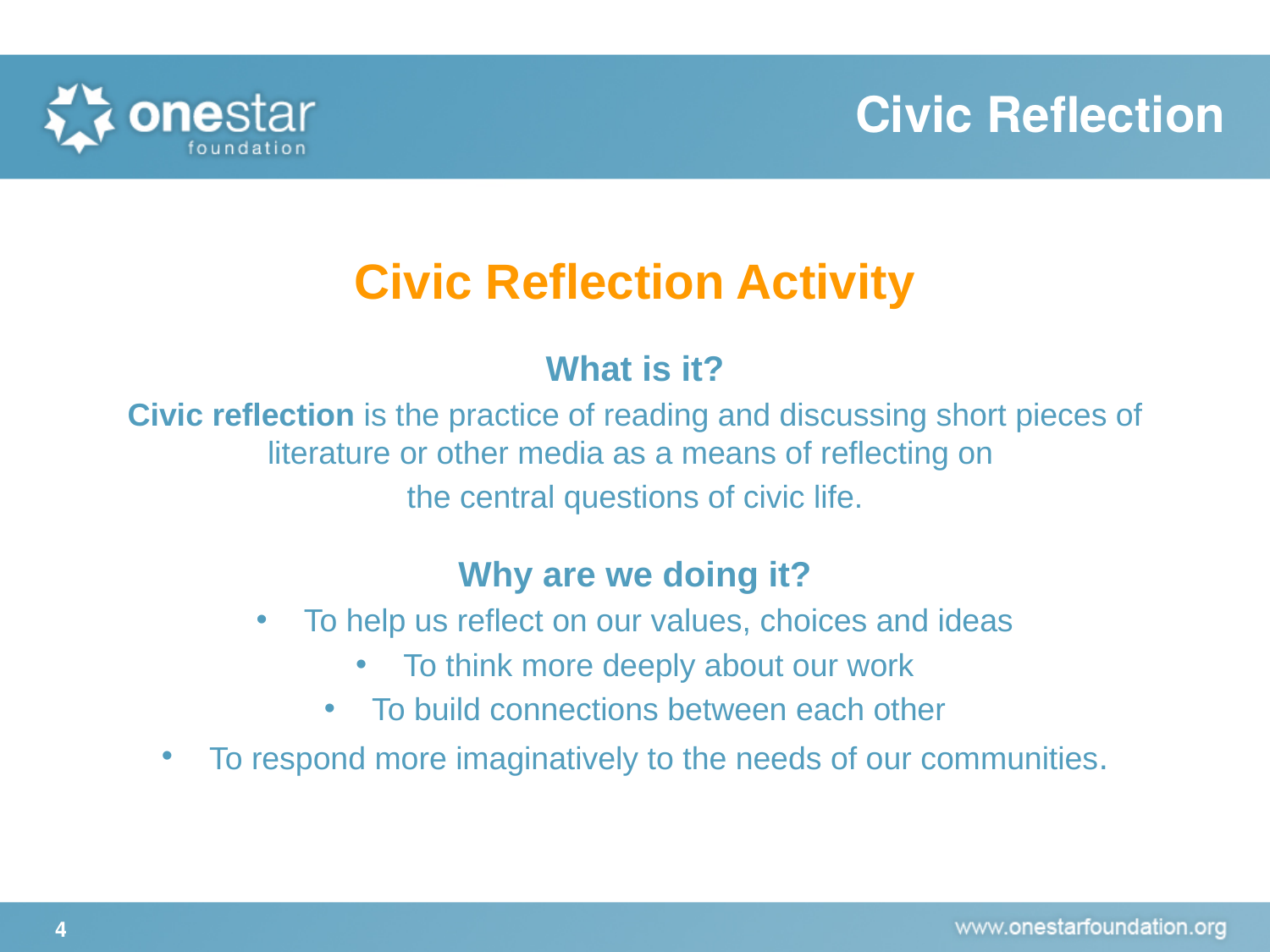

# Civic Reflection
Civic Reflection Activity

What is it?
Civic reflection is the practice of reading and discussing short pieces of literature or other media as a means of reflecting on
the central questions of civic life.

Why are we doing it?
To help us reflect on our values, choices and ideas
To think more deeply about our work
To build connections between each other
To respond more imaginatively to the needs of our communities.

4